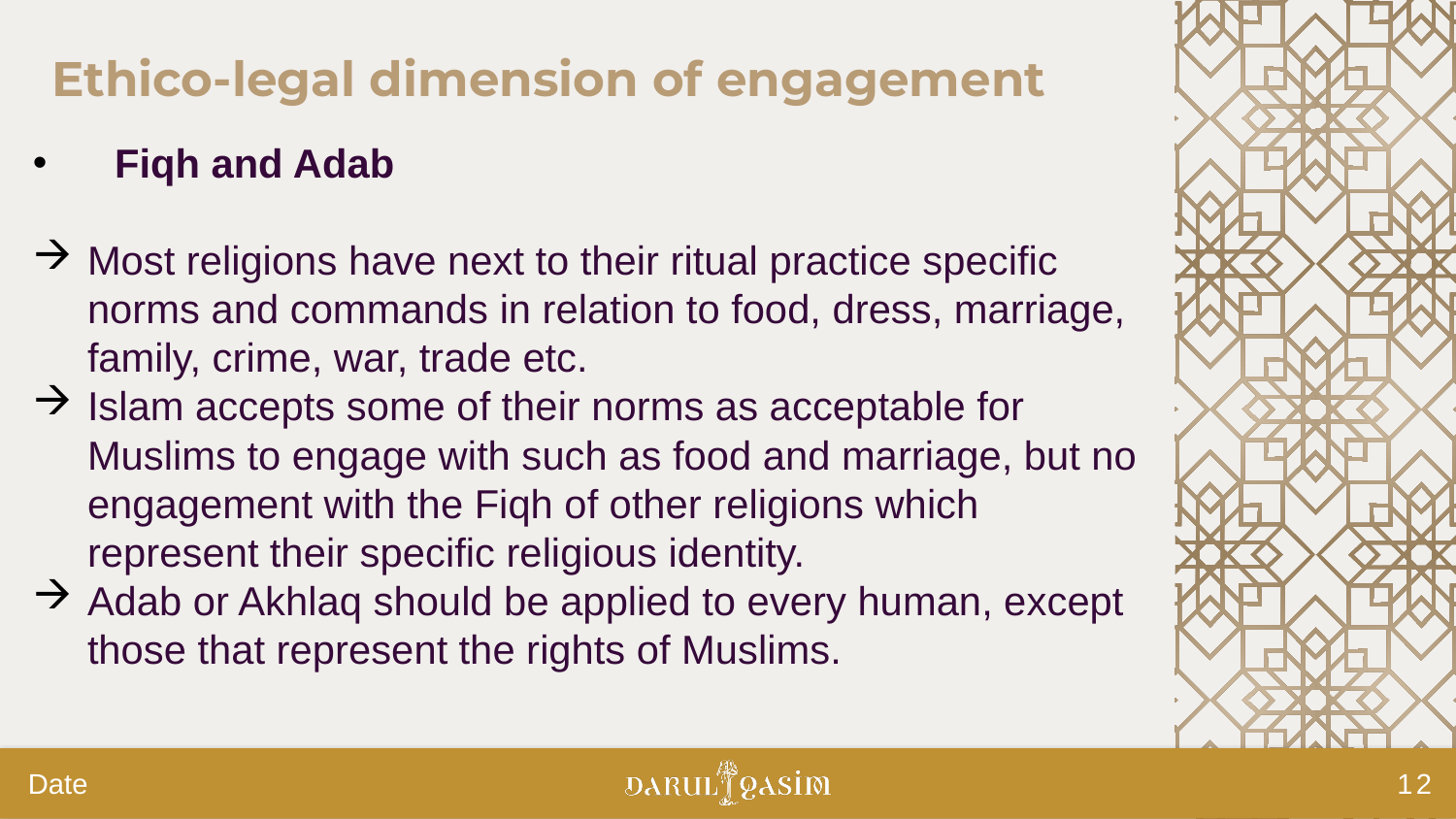

# Ethico-legal dimension of engagement
Fiqh and Adab

Most religions have next to their ritual practice specific norms and commands in relation to food, dress, marriage, family, crime, war, trade etc.
Islam accepts some of their norms as acceptable for Muslims to engage with such as food and marriage, but no engagement with the Fiqh of other religions which represent their specific religious identity.
Adab or Akhlaq should be applied to every human, except those that represent the rights of Muslims.